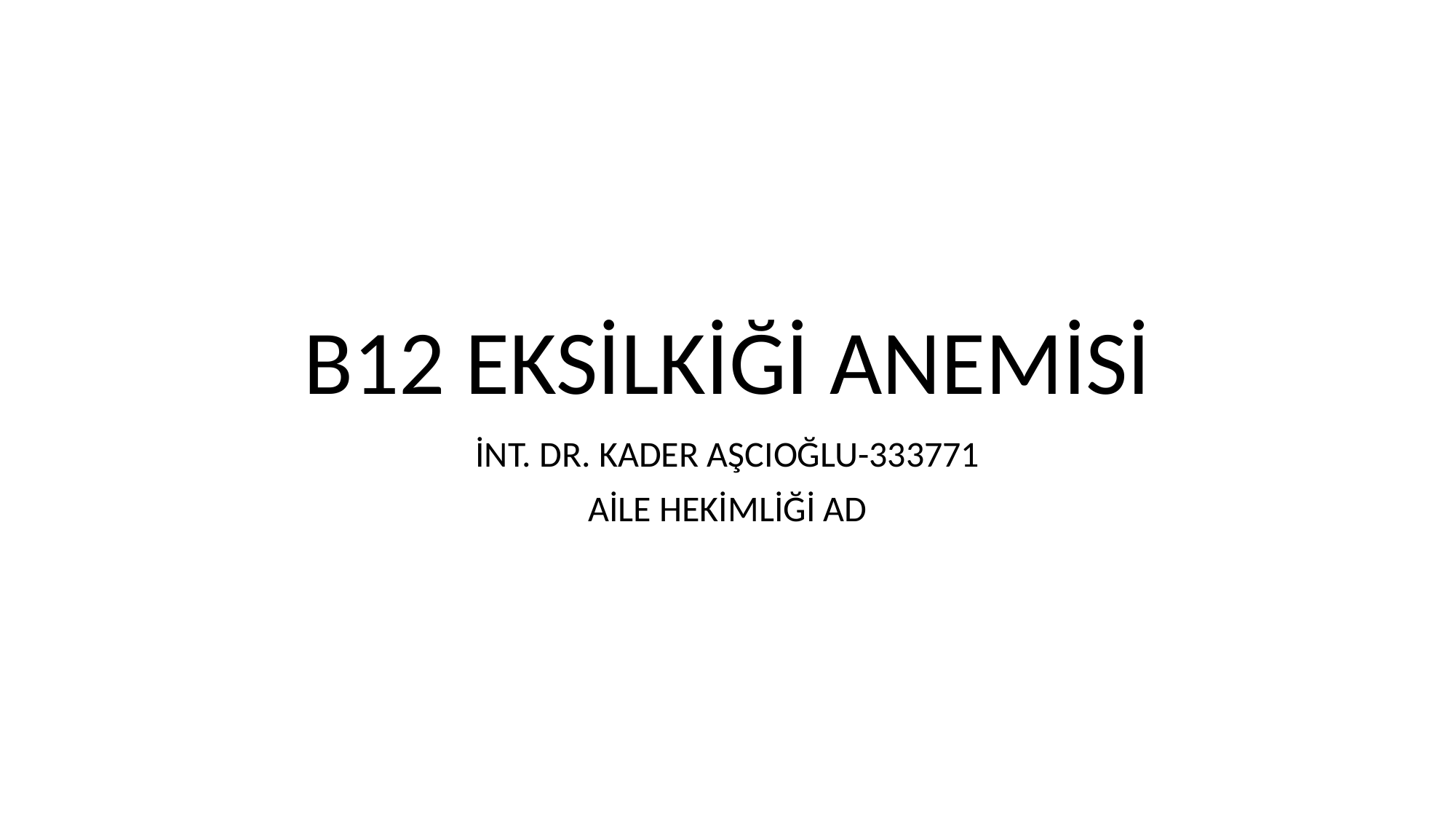

# B12 EKSİLKİĞİ ANEMİSİ
İNT. DR. KADER AŞCIOĞLU-333771
AİLE HEKİMLİĞİ AD